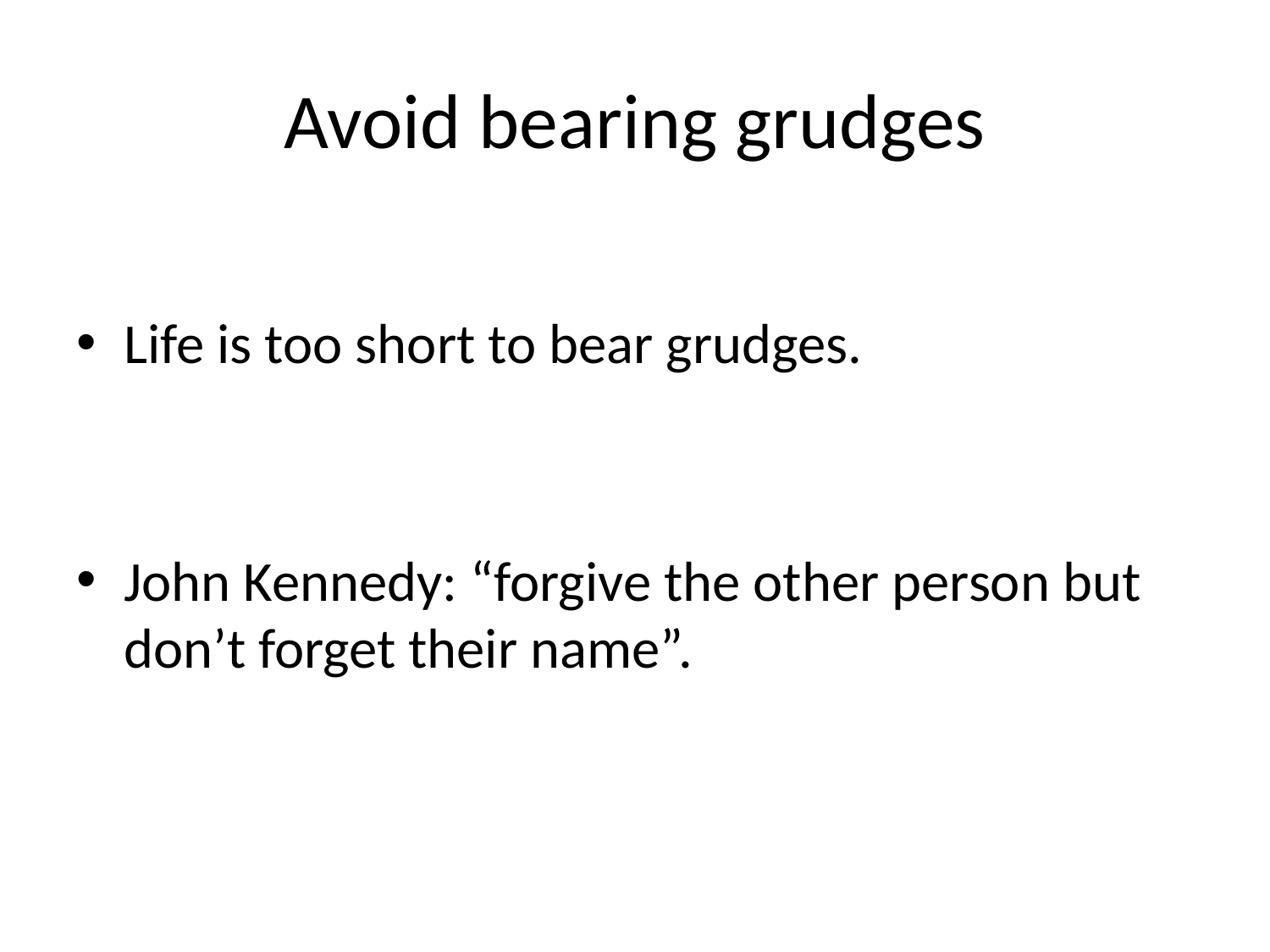

# Avoid bearing grudges

Life is too short to bear grudges.

John Kennedy: “forgive the other person but don’t forget their name”.